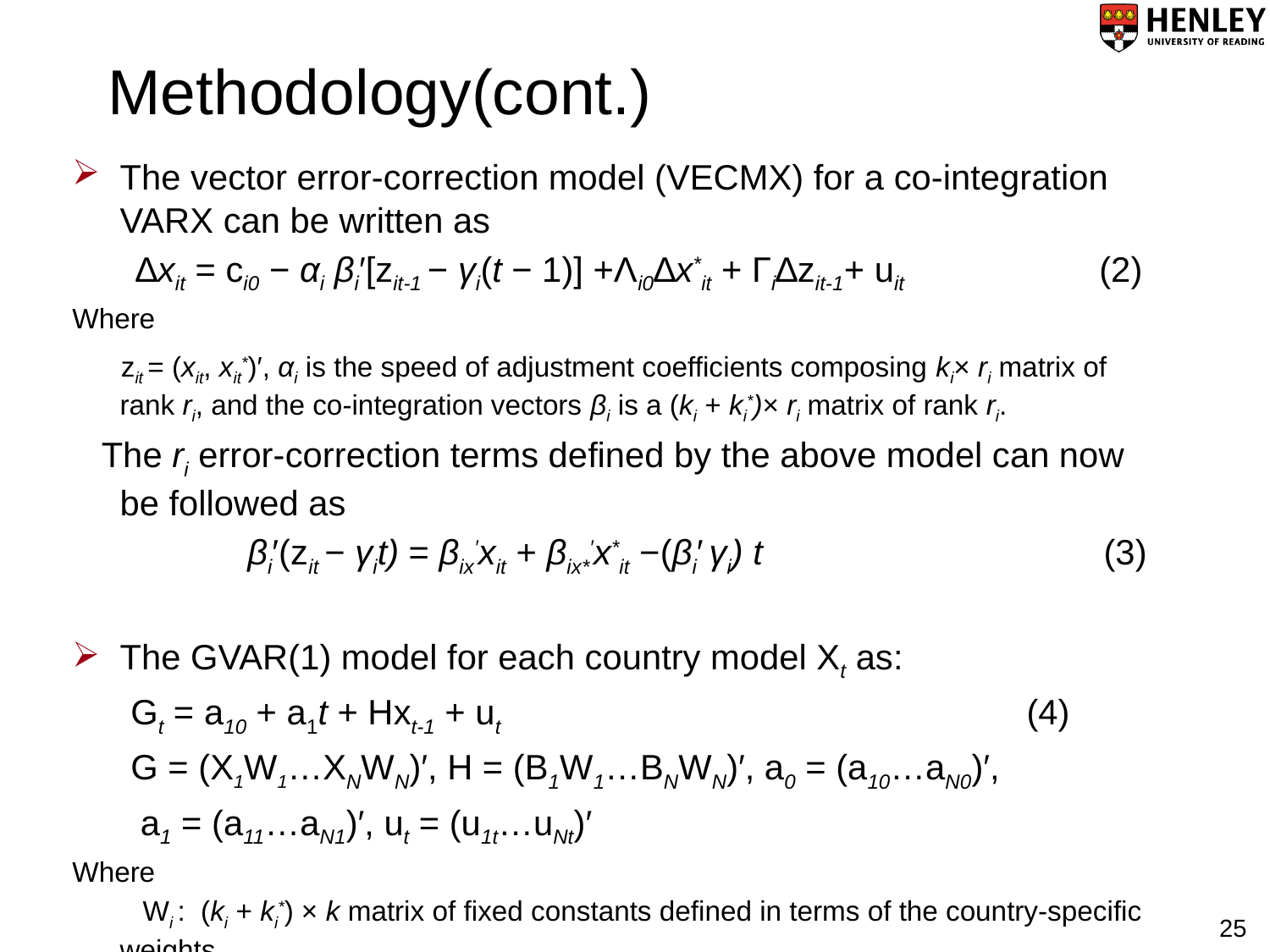

# Methodology(cont.)
The vector error-correction model (VECMX) for a co-integration VARX can be written as
∆xit = ci0 − αi βi′[zit-1 − γi(t − 1)] +Λi0∆x*it + Γi∆zit-1+ uit                    (2)
Where
     zit = (xit, xit*)′, αi is the speed of adjustment coefficients composing ki× ri matrix of rank ri, and the co-integration vectors βi is a (ki + ki*)× ri matrix of rank ri.
   The ri error-correction terms defined by the above model can now be followed as
                  βi′(zit − γit) = βix′xit + βix*′x*it −(βi′ γi) t                                   (3)

The GVAR(1) model for each country model Xt as:
      Gt = a10 + a1t + Hxt-1 + ut                                                                                            (4)
      G = (X1W1…XNWN)′, H = (B1W1…BNWN)′, a0 = (a10…aN0)′,
       a1 = (a11…aN1)′, ut = (u1t…uNt)′
Where
         Wi :  (ki + ki*) × k matrix of fixed constants defined in terms of the country-specific weights
25